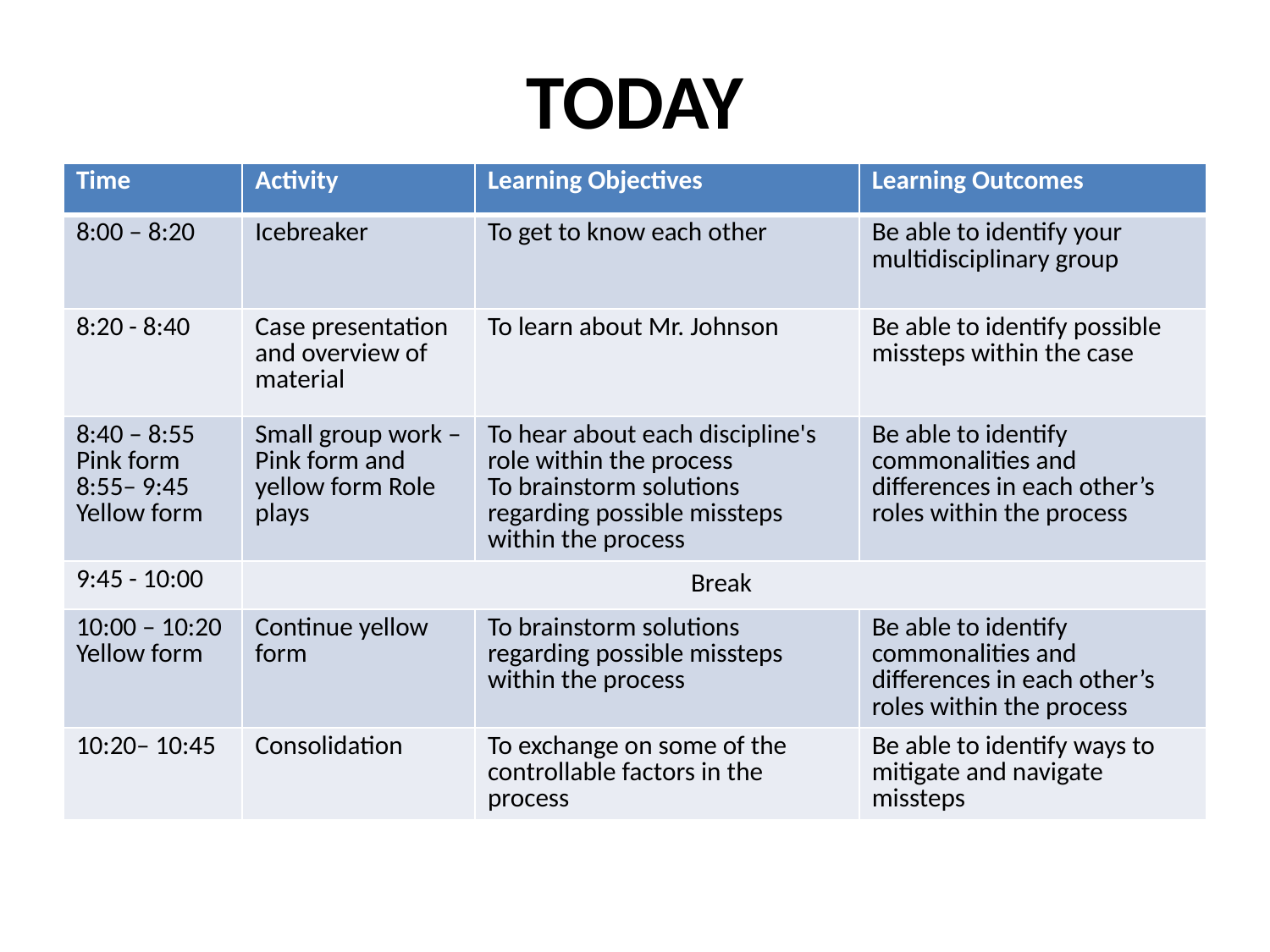

# TODAY
| Time | Activity | Learning Objectives | Learning Outcomes |
| --- | --- | --- | --- |
| 8:00 – 8:20 | Icebreaker | To get to know each other | Be able to identify your multidisciplinary group |
| 8:20 - 8:40 | Case presentation and overview of material | To learn about Mr. Johnson | Be able to identify possible missteps within the case |
| 8:40 – 8:55 Pink form 8:55– 9:45 Yellow form | Small group work – Pink form and yellow form Role plays | To hear about each discipline's role within the process To brainstorm solutions regarding possible missteps within the process | Be able to identify commonalities and differences in each other’s roles within the process |
| 9:45 - 10:00 | Break |  |  |
| 10:00 – 10:20 Yellow form | Continue yellow form | To brainstorm solutions regarding possible missteps within the process | Be able to identify commonalities and differences in each other’s roles within the process |
| 10:20– 10:45 | Consolidation | To exchange on some of the controllable factors in the process | Be able to identify ways to mitigate and navigate missteps |